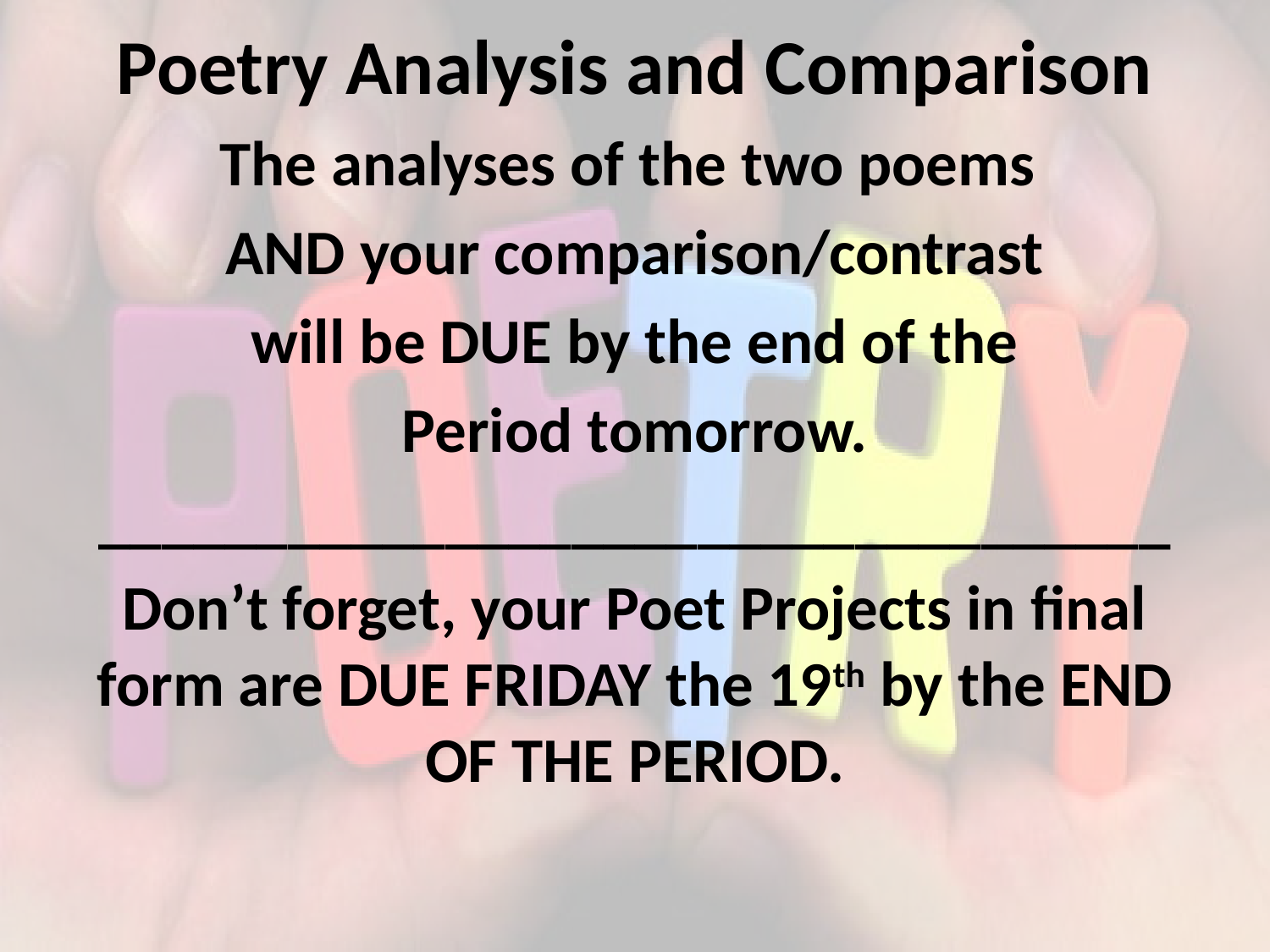

# Poetry Analysis and Comparison
The analyses of the two poems
AND your comparison/contrast
will be DUE by the end of the
Period tomorrow.
__________________________________
Don’t forget, your Poet Projects in final form are DUE FRIDAY the 19th by the END OF THE PERIOD.